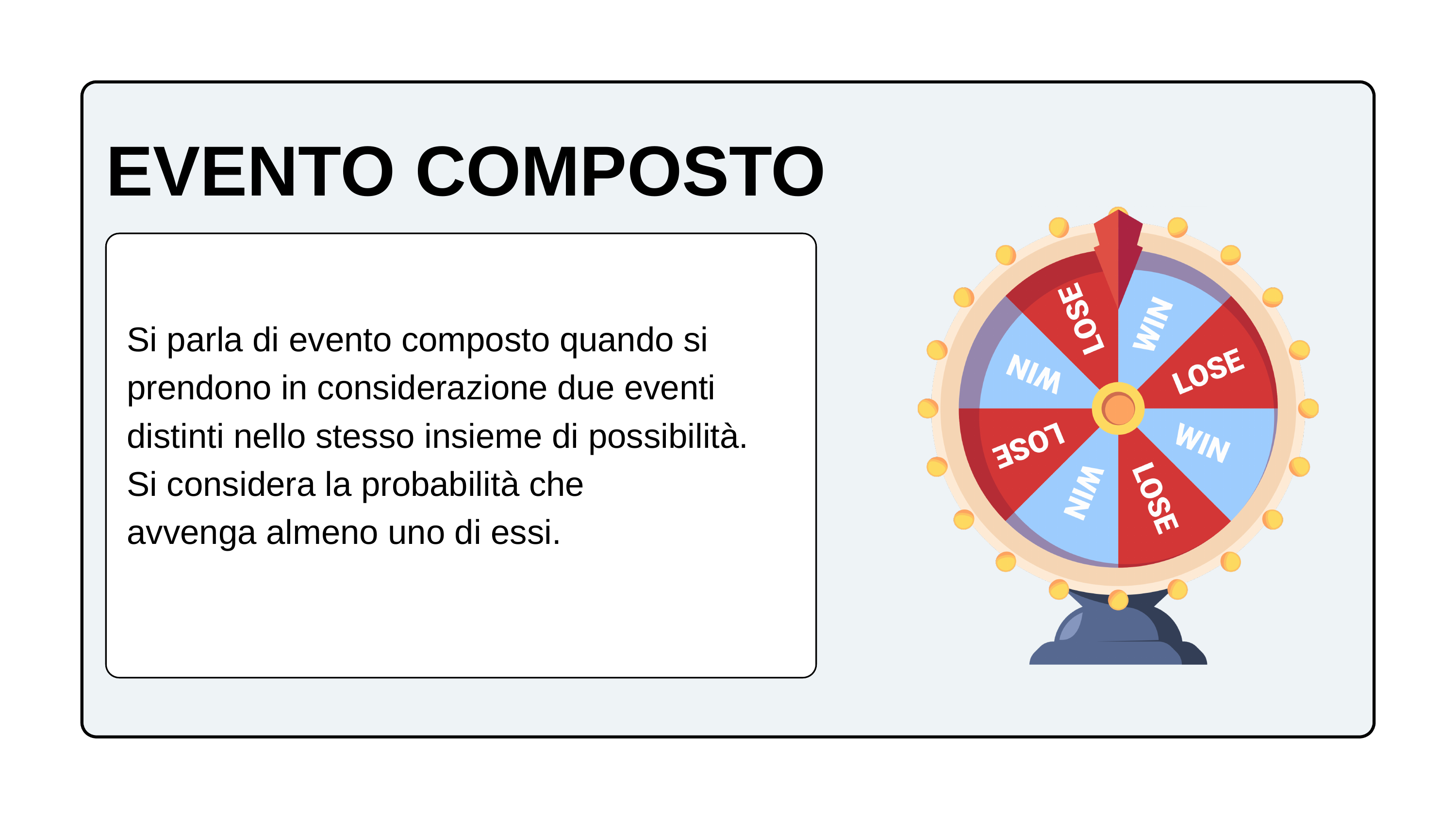

EVENTO COMPOSTO

Si parla di evento composto quando si prendono in considerazione due eventi​
distinti nello stesso insieme di possibilità. ​
Si considera la probabilità che​
avvenga almeno uno di essi.​